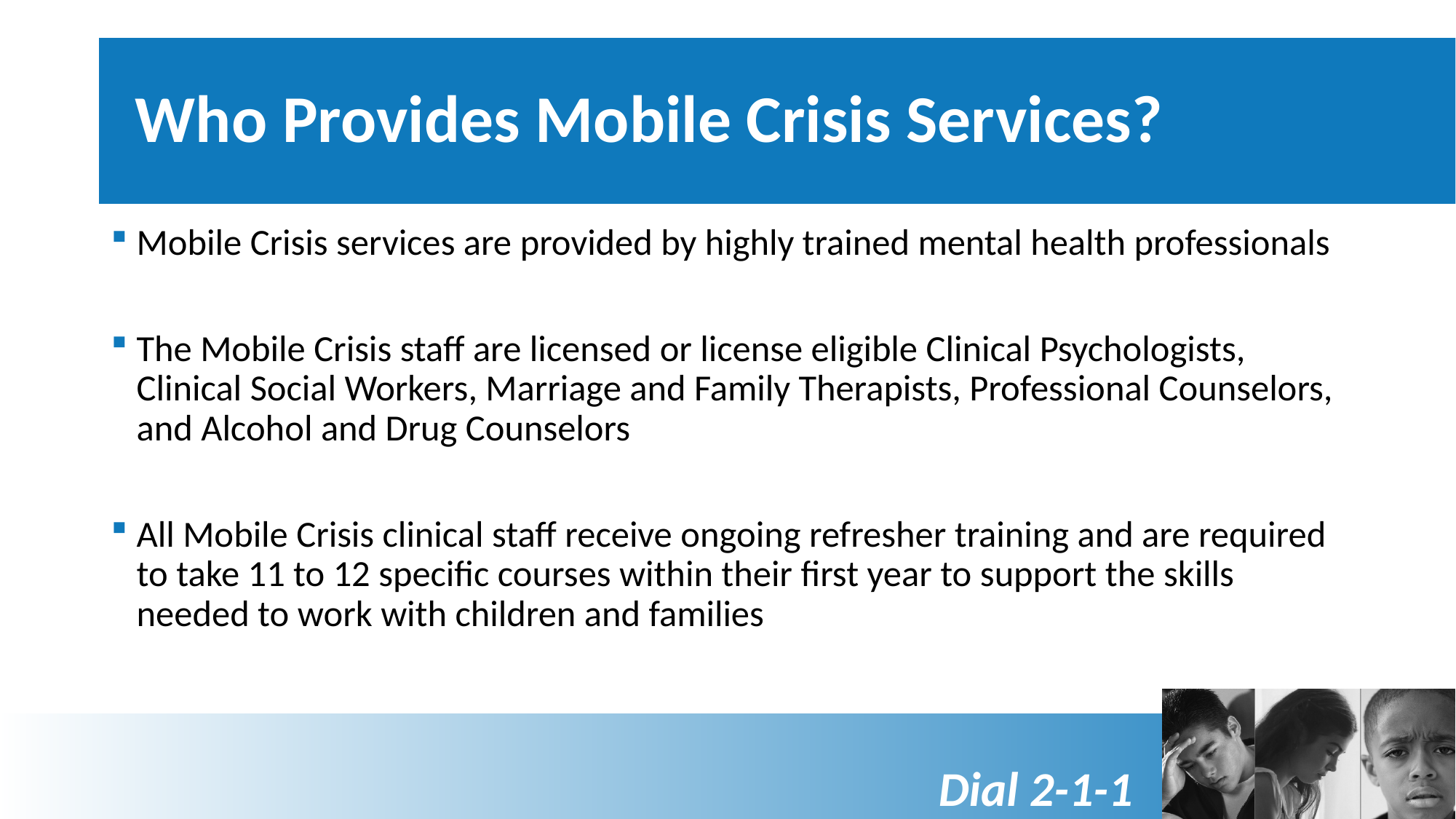

# Who Provides Mobile Crisis Services?
Mobile Crisis services are provided by highly trained mental health professionals

The Mobile Crisis staff are licensed or license eligible Clinical Psychologists, Clinical Social Workers, Marriage and Family Therapists, Professional Counselors, and Alcohol and Drug Counselors

All Mobile Crisis clinical staff receive ongoing refresher training and are required to take 11 to 12 specific courses within their first year to support the skills needed to work with children and families